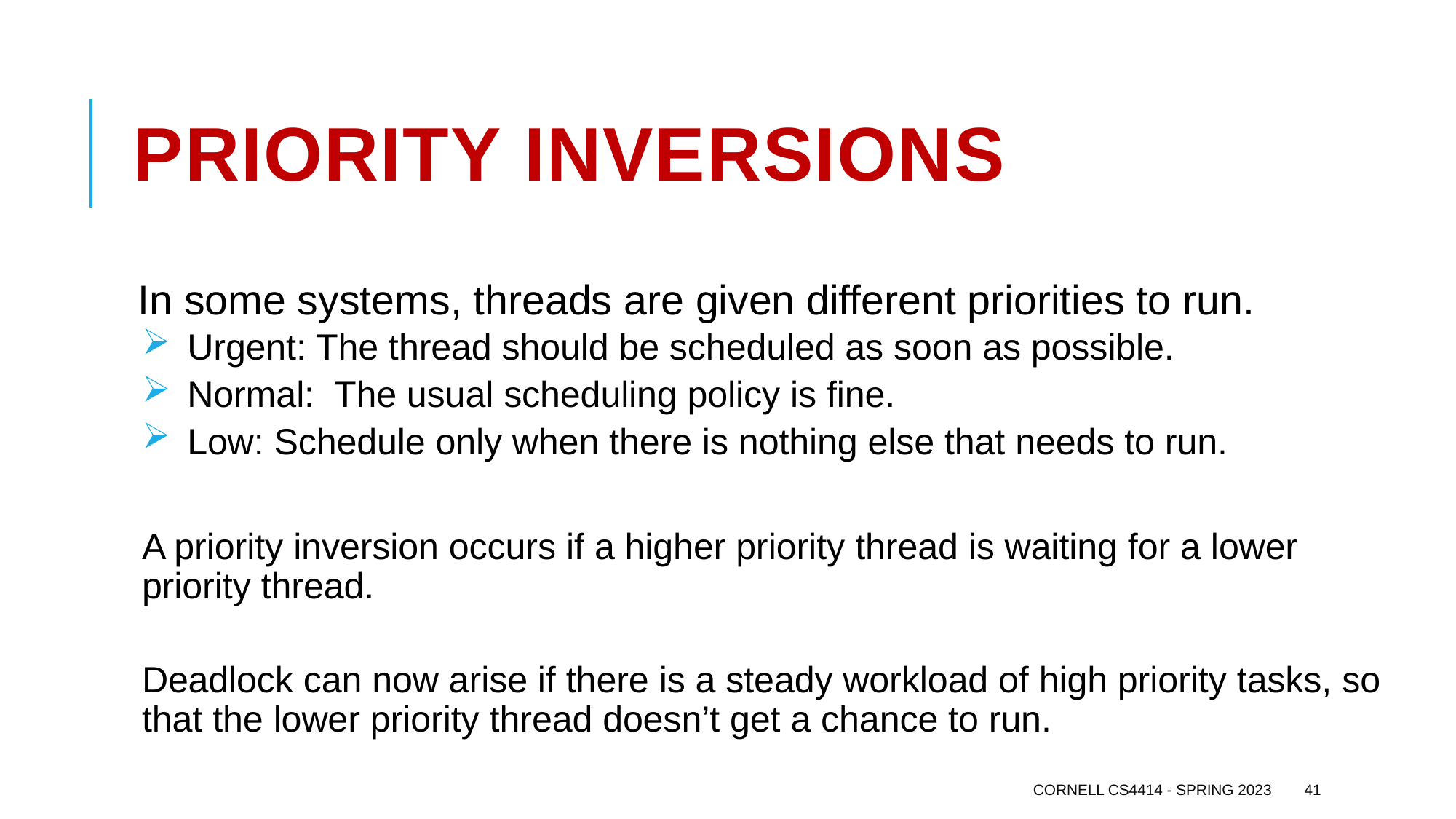

# Priority inversions
In some systems, threads are given different priorities to run.
  Urgent: The thread should be scheduled as soon as possible.
  Normal:  The usual scheduling policy is fine.
  Low: Schedule only when there is nothing else that needs to run.

A priority inversion occurs if a higher priority thread is waiting for a lower priority thread.

Deadlock can now arise if there is a steady workload of high priority tasks, so that the lower priority thread doesn’t get a chance to run.
Cornell CS4414 - Spring 2023
41